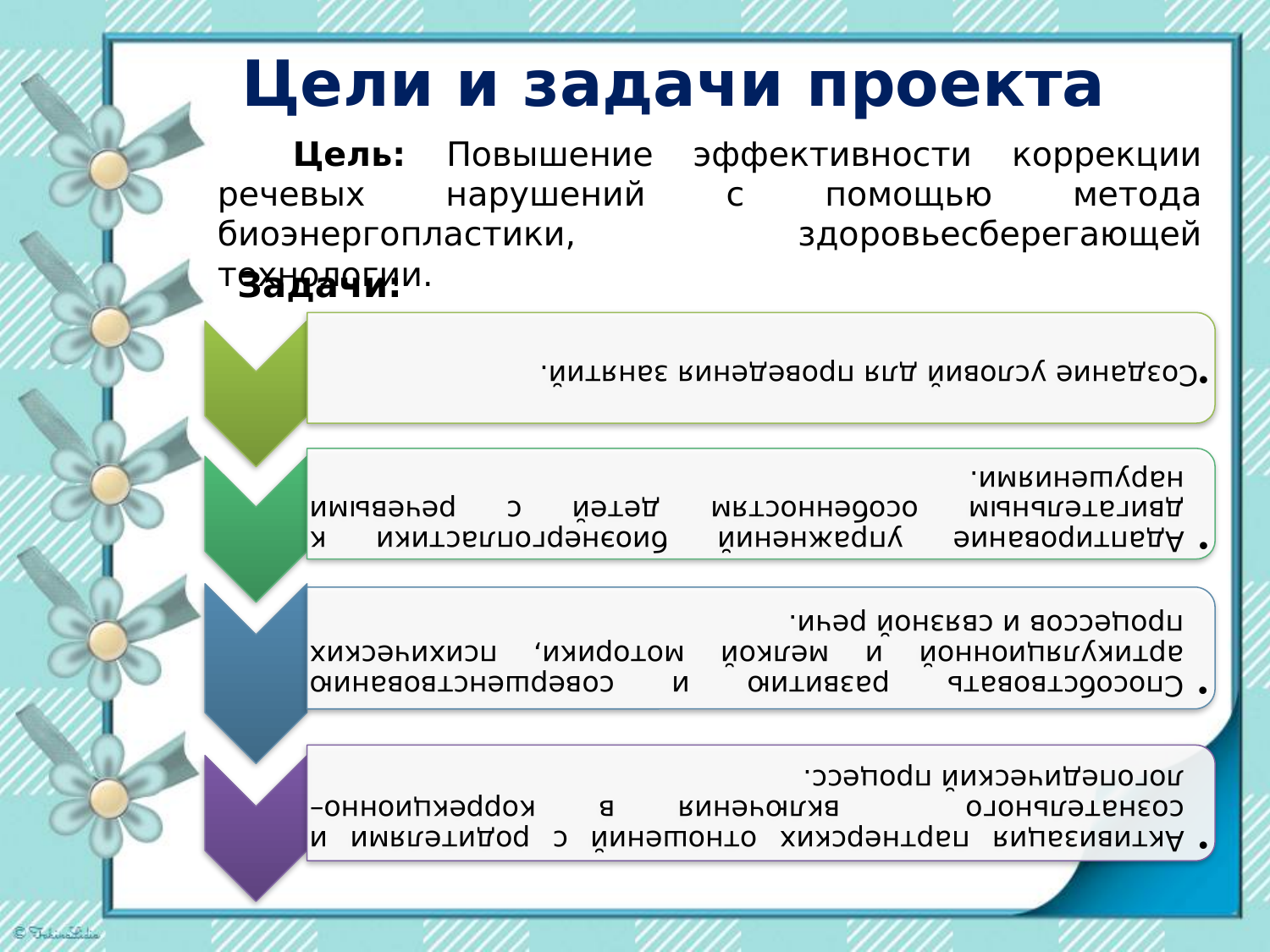

# Цели и задачи проекта
Цель: Повышение эффективности коррекции речевых нарушений с помощью метода биоэнергопластики, здоровьесберегающей технологии.
Задачи:

Создание условий для проведения занятий.

Адаптирование упражнений биоэнергопластики к двигательным особенностям детей с речевыми нарушениями.

Способствовать развитию и совершенствованию артикуляционной и мелкой моторики, психических процессов и связной речи.

Активизация партнерских отношений с родителями и сознательного  включения в коррекционно– логопедический процесс.